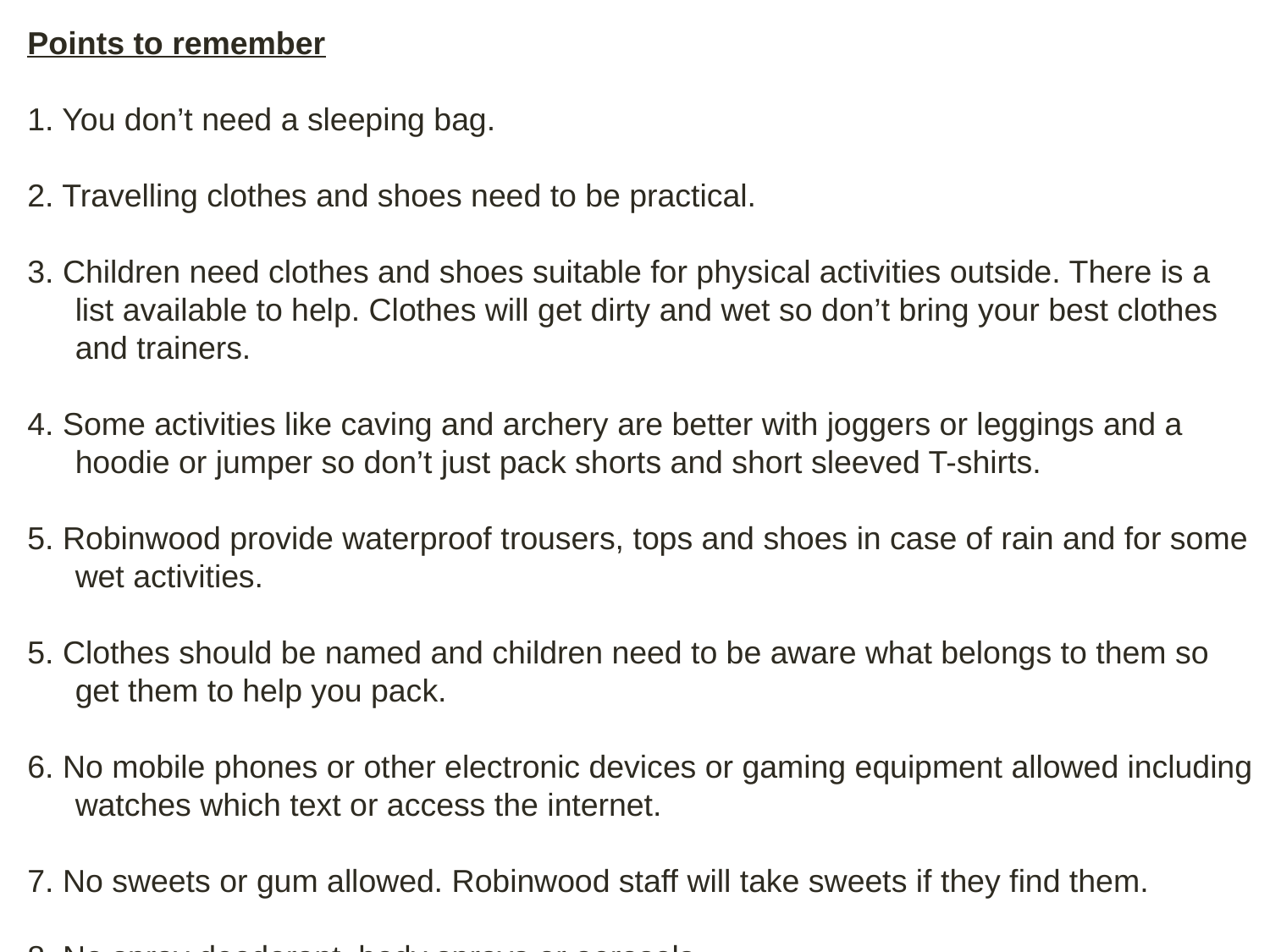

Points to remember

1. You don’t need a sleeping bag.

2. Travelling clothes and shoes need to be practical.

3. Children need clothes and shoes suitable for physical activities outside. There is a list available to help. Clothes will get dirty and wet so don’t bring your best clothes and trainers.

4. Some activities like caving and archery are better with joggers or leggings and a hoodie or jumper so don’t just pack shorts and short sleeved T-shirts.

5. Robinwood provide waterproof trousers, tops and shoes in case of rain and for some wet activities.

5. Clothes should be named and children need to be aware what belongs to them so get them to help you pack.

6. No mobile phones or other electronic devices or gaming equipment allowed including watches which text or access the internet.

7. No sweets or gum allowed. Robinwood staff will take sweets if they find them.

8. No spray deodorant, body sprays or aerosols.